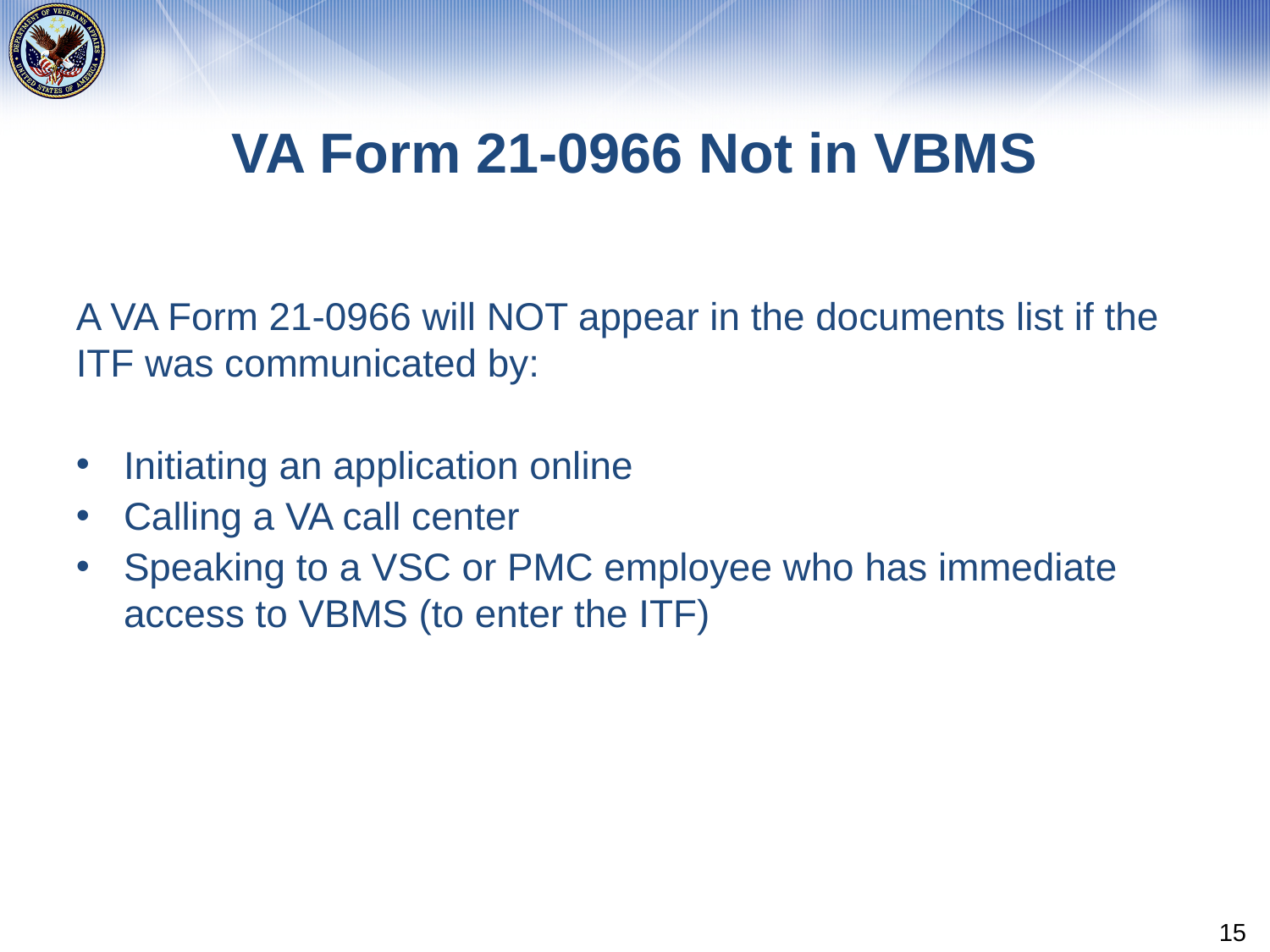

# VA Form 21-0966 Not in VBMS
A VA Form 21-0966 will NOT appear in the documents list if the ITF was communicated by:

Initiating an application online
Calling a VA call center
Speaking to a VSC or PMC employee who has immediate access to VBMS (to enter the ITF)

15